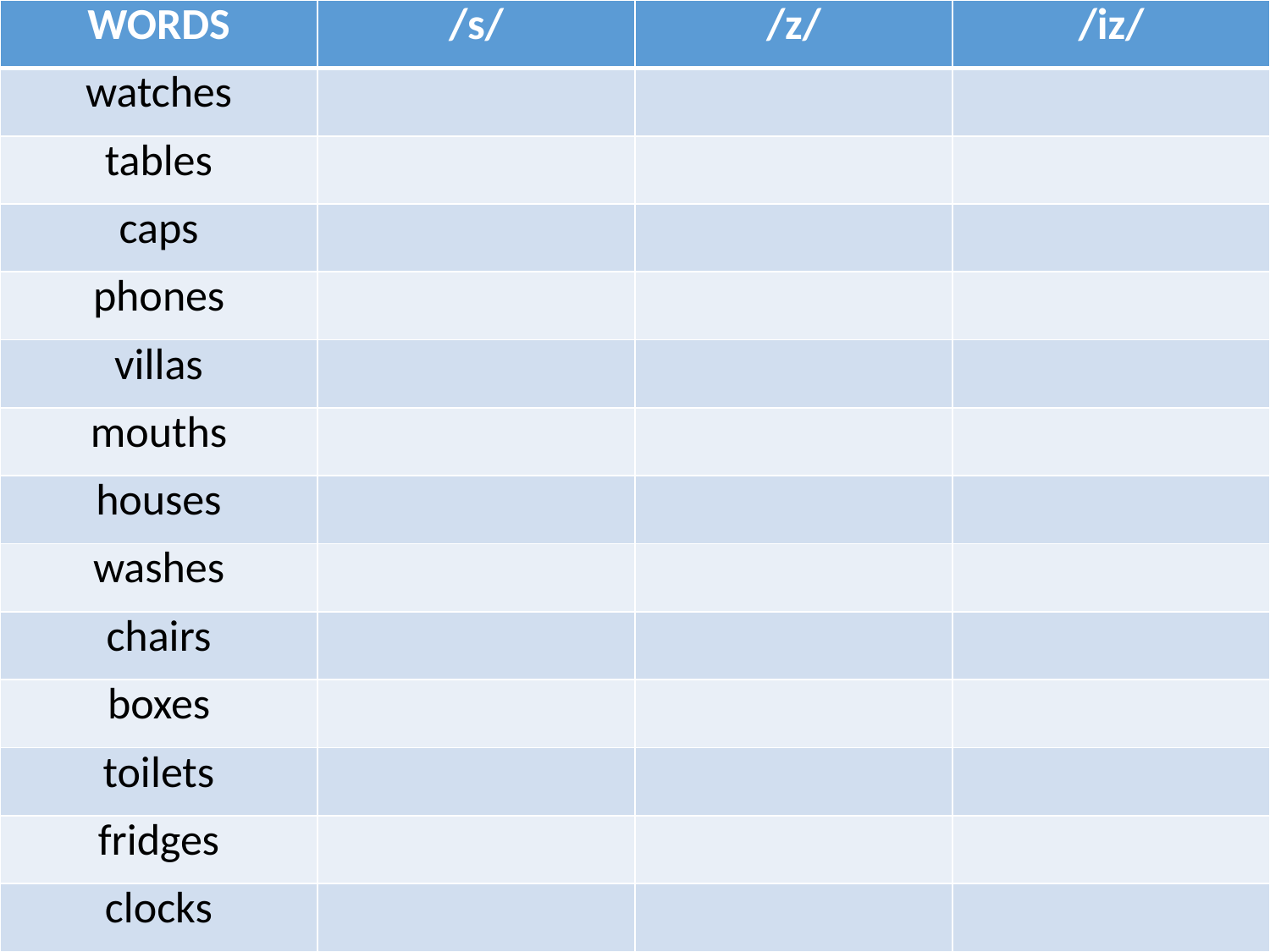

| WORDS | /s/ | /z/ | /iz/ |
| --- | --- | --- | --- |
| watches |  |  |  |
| tables |  |  |  |
| caps |  |  |  |
| phones |  |  |  |
| villas |  |  |  |
| mouths |  |  |  |
| houses |  |  |  |
| washes |  |  |  |
| chairs |  |  |  |
| boxes |  |  |  |
| toilets |  |  |  |
| fridges |  |  |  |
| clocks |  |  |  |